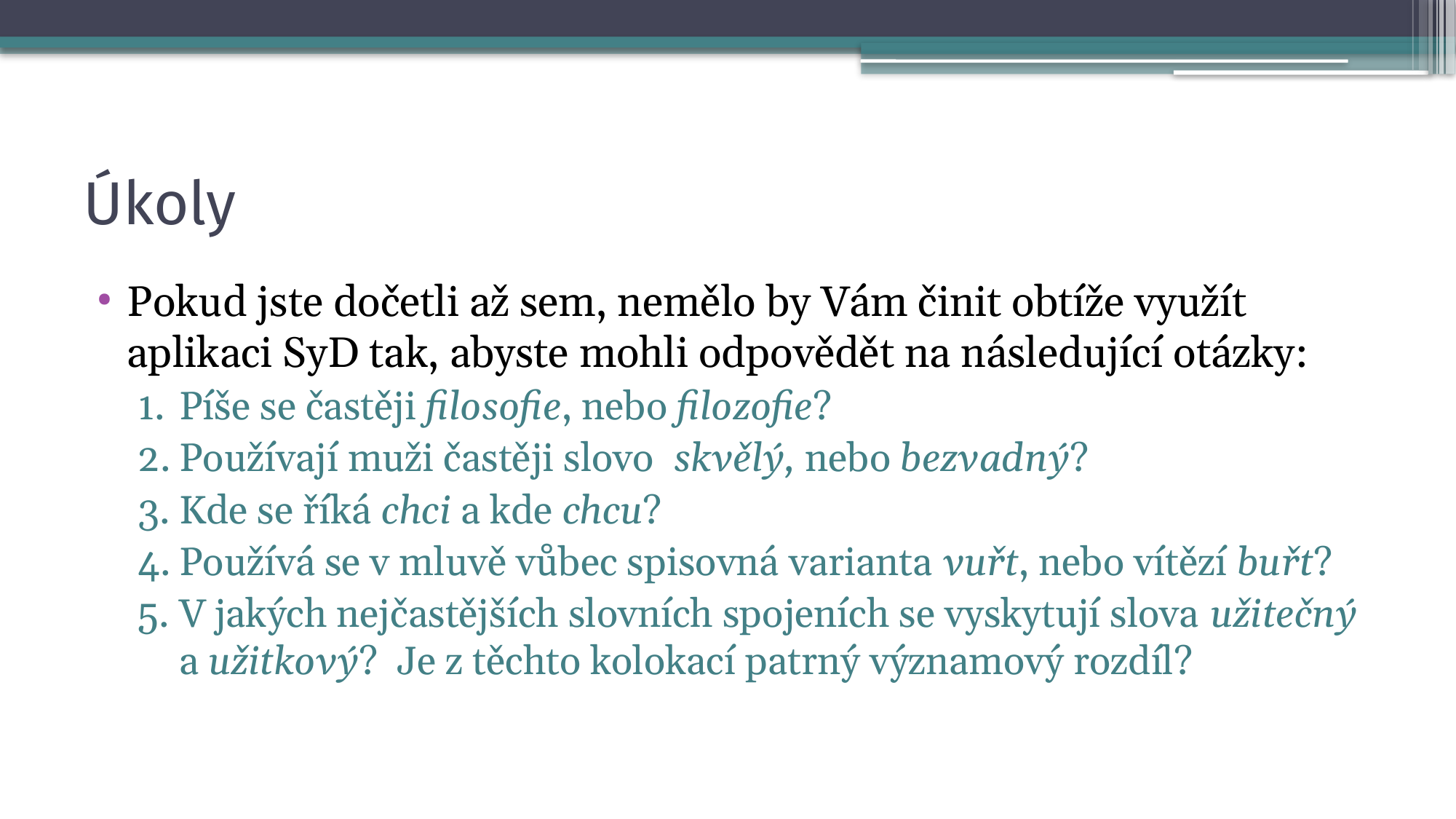

# Úkoly
Pokud jste dočetli až sem, nemělo by Vám činit obtíže využít aplikaci SyD tak, abyste mohli odpovědět na následující otázky:
Píše se častěji filosofie, nebo filozofie?​
Používají muži častěji slovo ​ skvělý, nebo bezvadný?​
Kde se říká chci a kde chcu?​
Používá se v mluvě vůbec spisovná varianta vuřt, nebo vítězí buřt?​
V jakých nejčastějších slovních spojeních se vyskytují slova užitečný a užitkový?  Je z těchto kolokací patrný významový rozdíl?